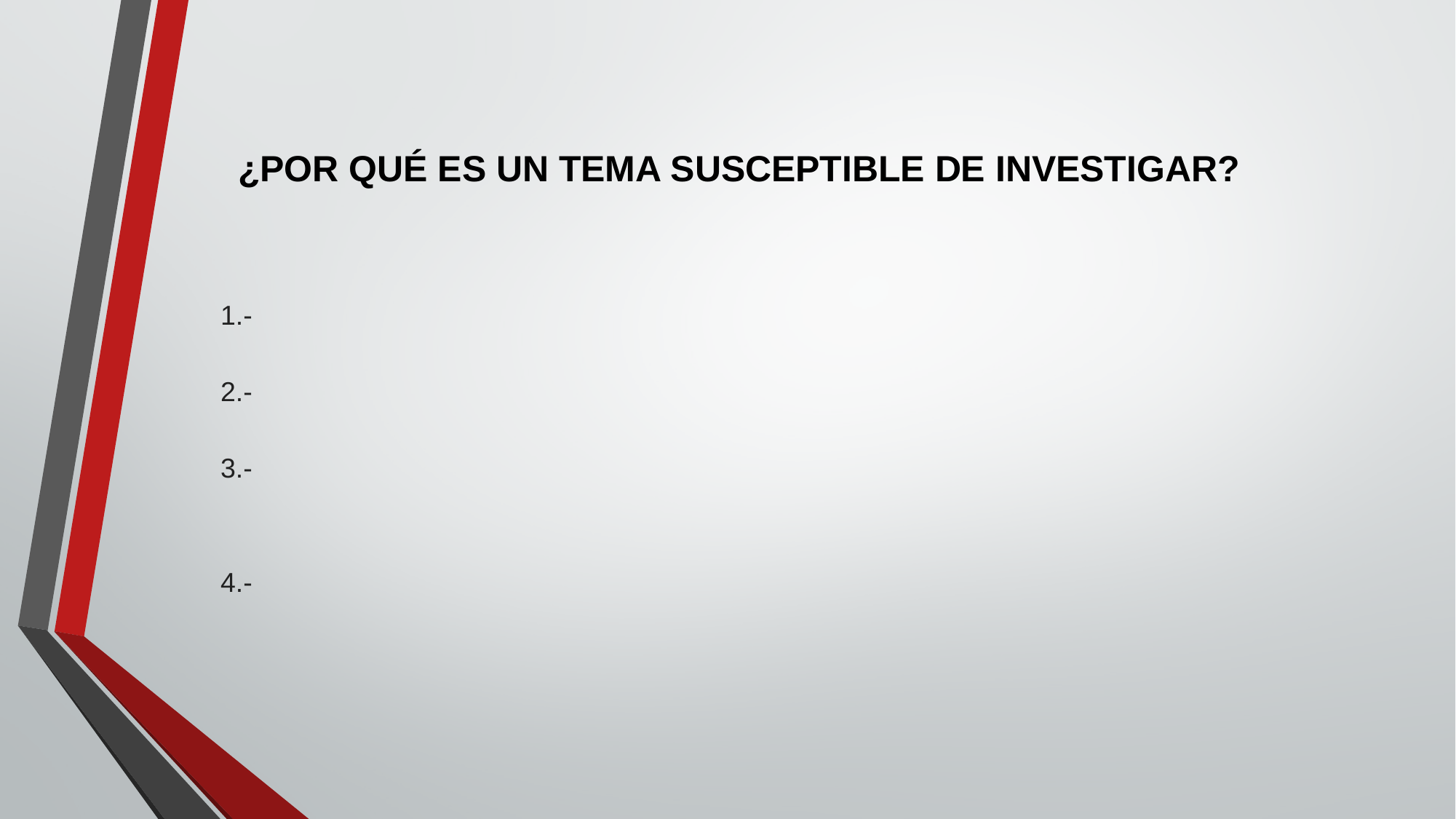

# ¿POR QUÉ ES UN TEMA SUSCEPTIBLE DE INVESTIGAR?

1.-

2.-

3.-

4.-